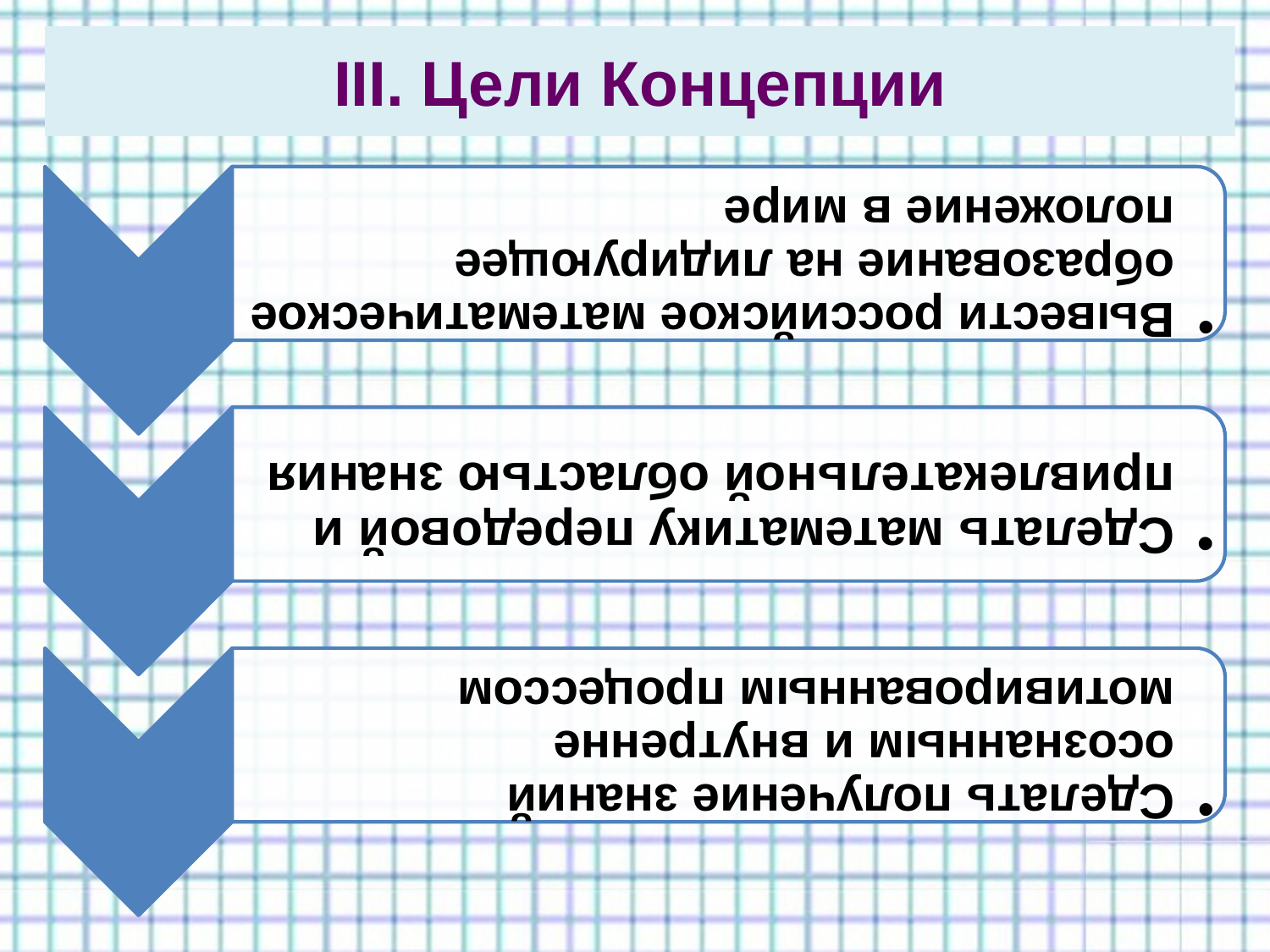

# III. Цели Концепции

Вывести российское математическое образование на лидирующее положение в мире

Сделать математику передовой и привлекательной областью знания

Сделать получение знаний осознанным и внутренне мотивированным процессом